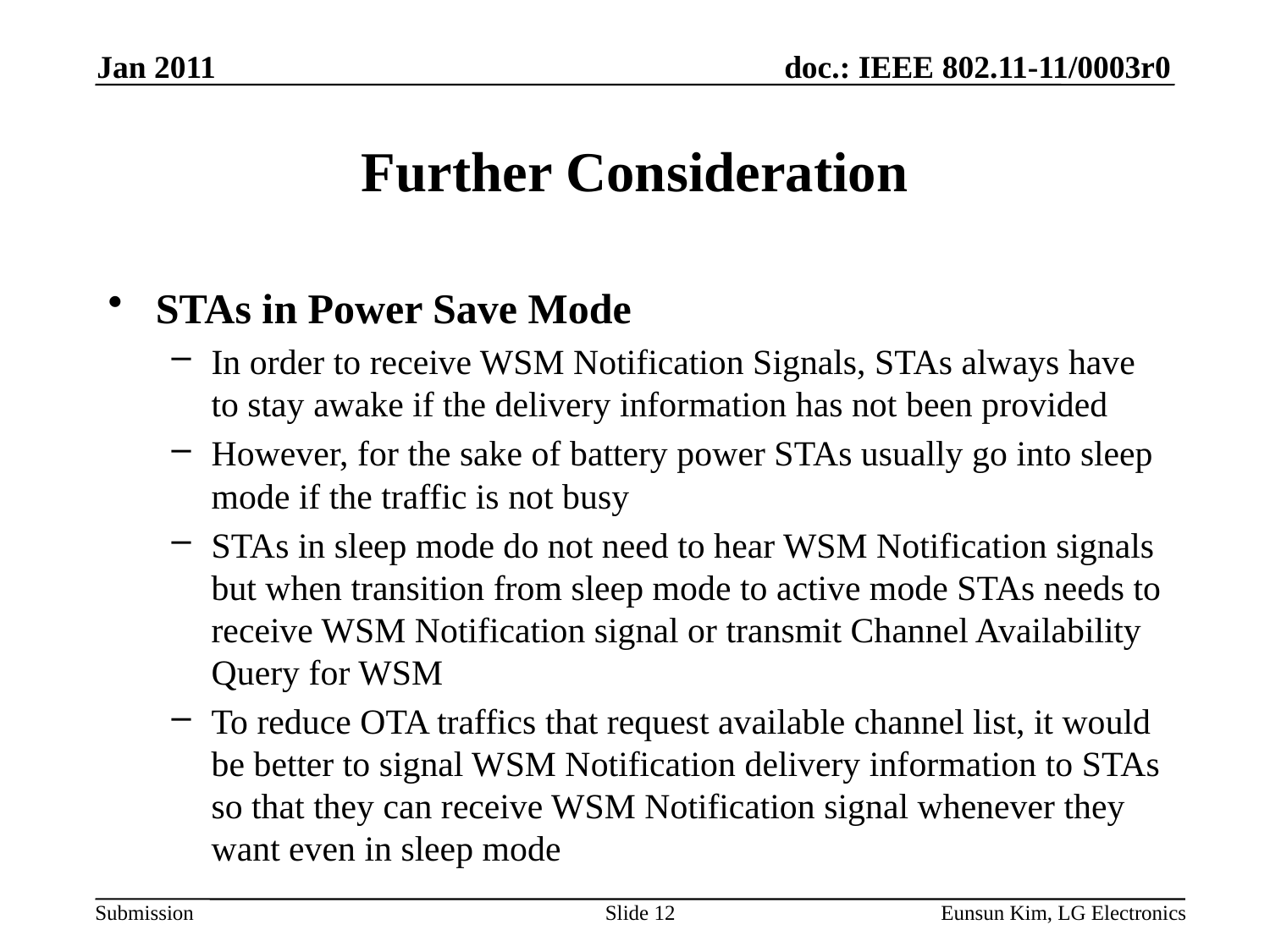

Jan 2011
# Further Consideration
STAs in Power Save Mode
In order to receive WSM Notification Signals, STAs always have to stay awake if the delivery information has not been provided
However, for the sake of battery power STAs usually go into sleep mode if the traffic is not busy
STAs in sleep mode do not need to hear WSM Notification signals but when transition from sleep mode to active mode STAs needs to receive WSM Notification signal or transmit Channel Availability Query for WSM
To reduce OTA traffics that request available channel list, it would be better to signal WSM Notification delivery information to STAs so that they can receive WSM Notification signal whenever they want even in sleep mode
Slide 12
Eunsun Kim, LG Electronics